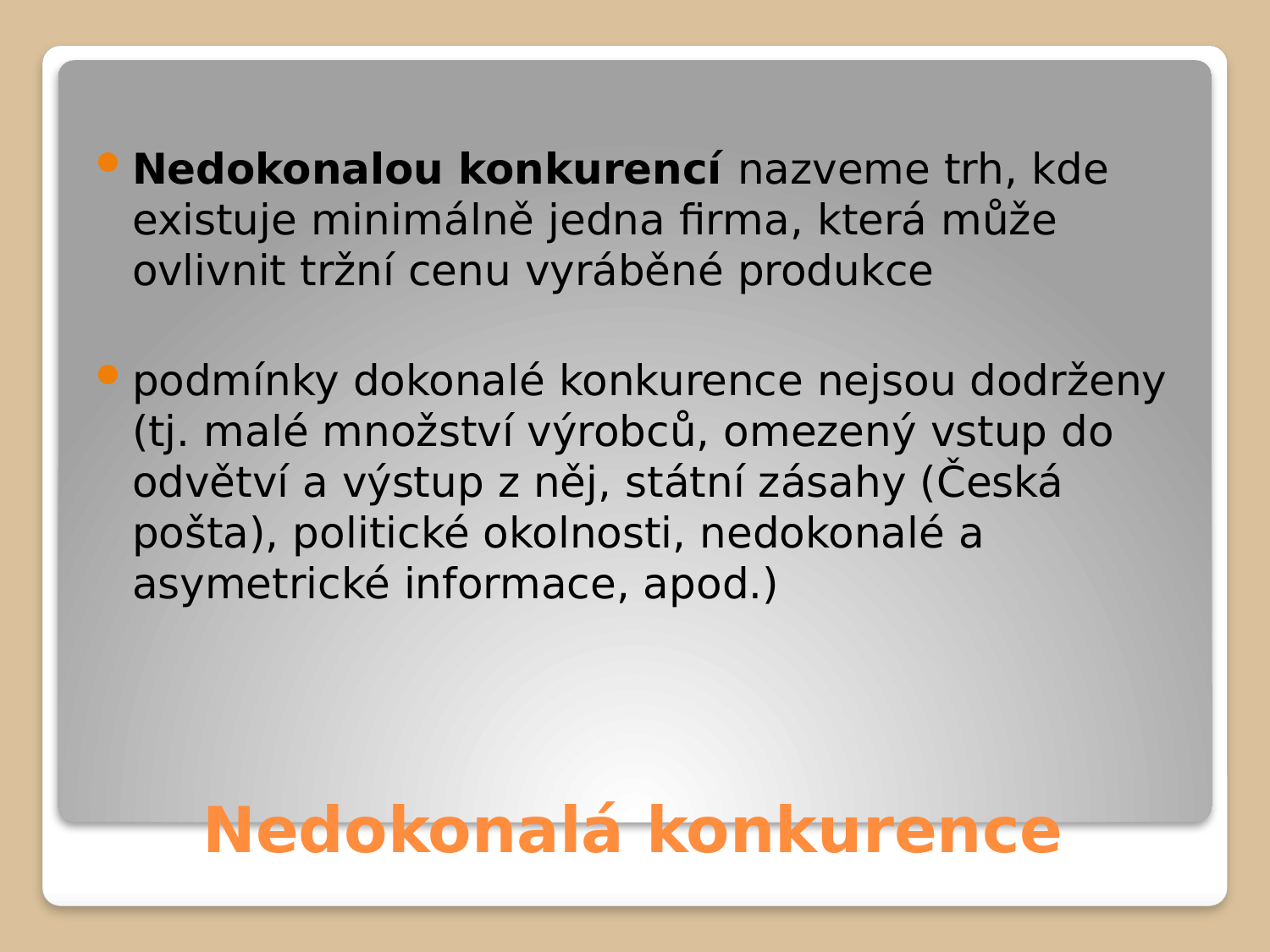

Nedokonalou konkurencí nazveme trh, kde existuje minimálně jedna firma, která může ovlivnit tržní cenu vyráběné produkce

podmínky dokonalé konkurence nejsou dodrženy (tj. malé množství výrobců, omezený vstup do odvětví a výstup z něj, státní zásahy (Česká pošta), politické okolnosti, nedokonalé a asymetrické informace, apod.)
# Nedokonalá konkurence